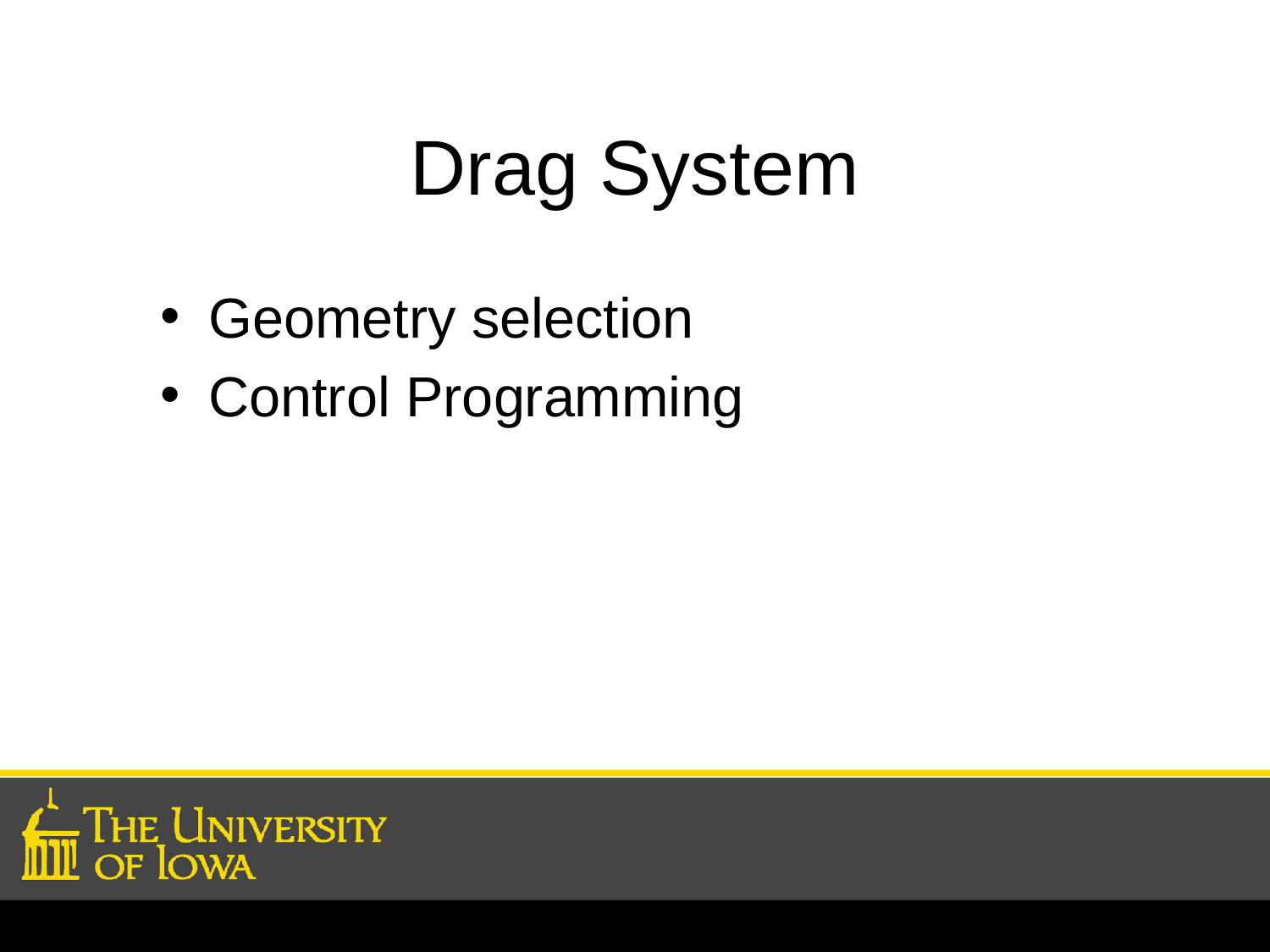

# Drag System
Geometry selection
Control Programming